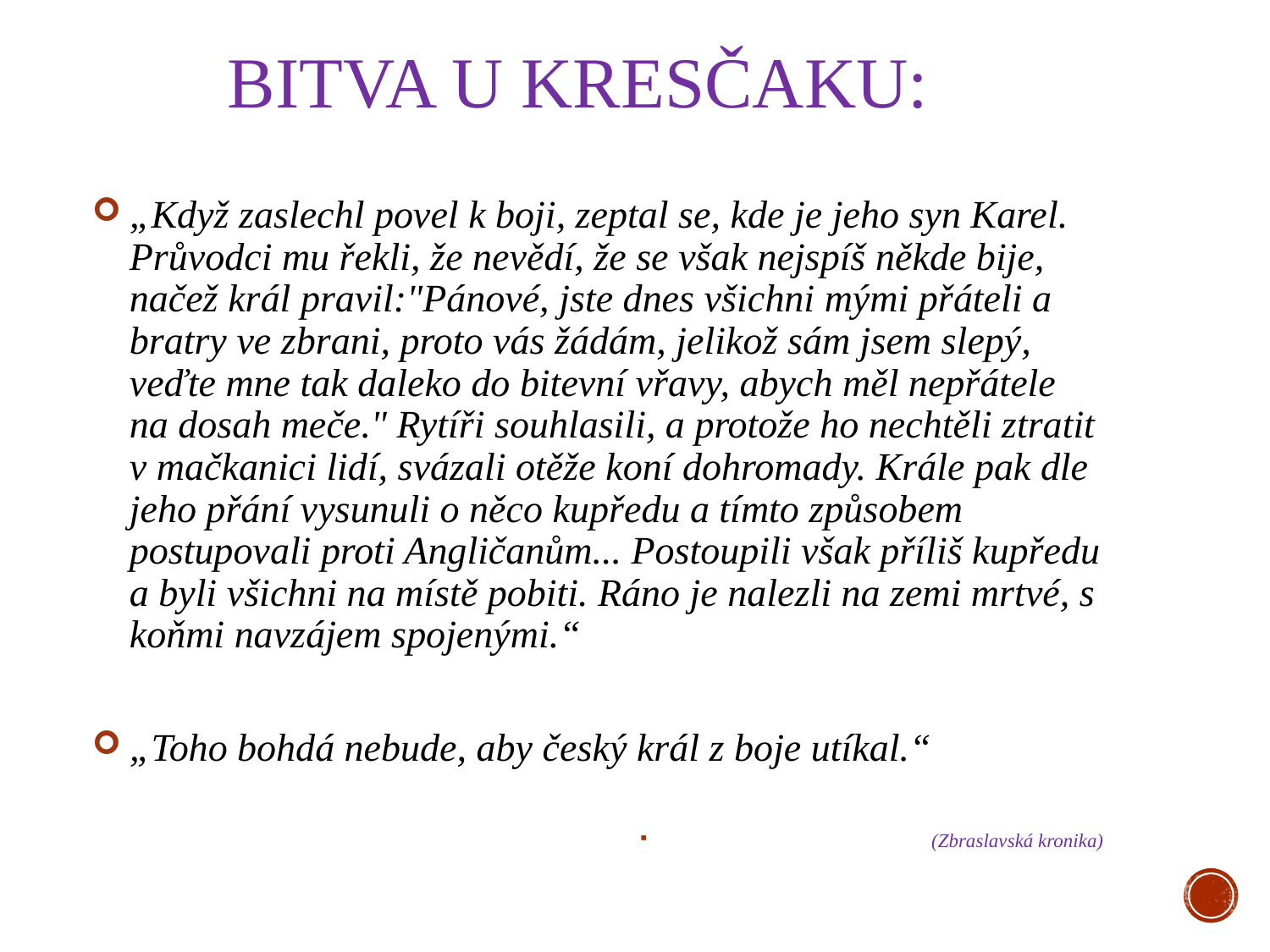

# Bitva u Kresčaku:
„Když zaslechl povel k boji, zeptal se, kde je jeho syn Karel. Průvodci mu řekli, že nevědí, že se však nejspíš někde bije, načež král pravil:"Pánové, jste dnes všichni mými přáteli a bratry ve zbrani, proto vás žádám, jelikož sám jsem slepý, veďte mne tak daleko do bitevní vřavy, abych měl nepřátele na dosah meče." Rytíři souhlasili, a protože ho nechtěli ztratit v mačkanici lidí, svázali otěže koní dohromady. Krále pak dle jeho přání vysunuli o něco kupředu a tímto způsobem postupovali proti Angličanům... Postoupili však příliš kupředu a byli všichni na místě pobiti. Ráno je nalezli na zemi mrtvé, s koňmi navzájem spojenými.“

„Toho bohdá nebude, aby český král z boje utíkal.“

(Zbraslavská kronika)